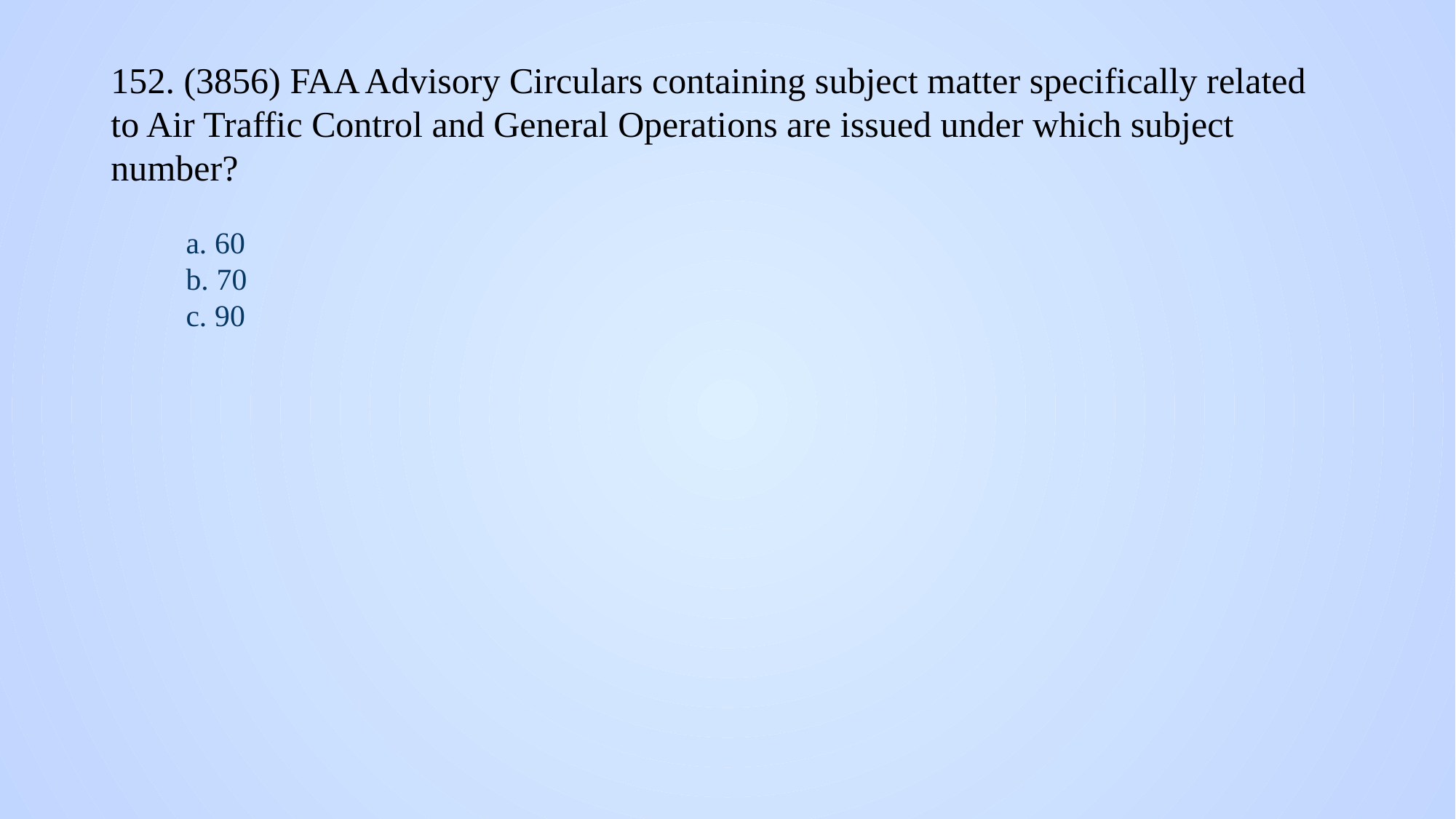

# 152. (3856) FAA Advisory Circulars containing subject matter specifically related to Air Traffic Control and General Operations are issued under which subject number?
a. 60
b. 70
c. 90